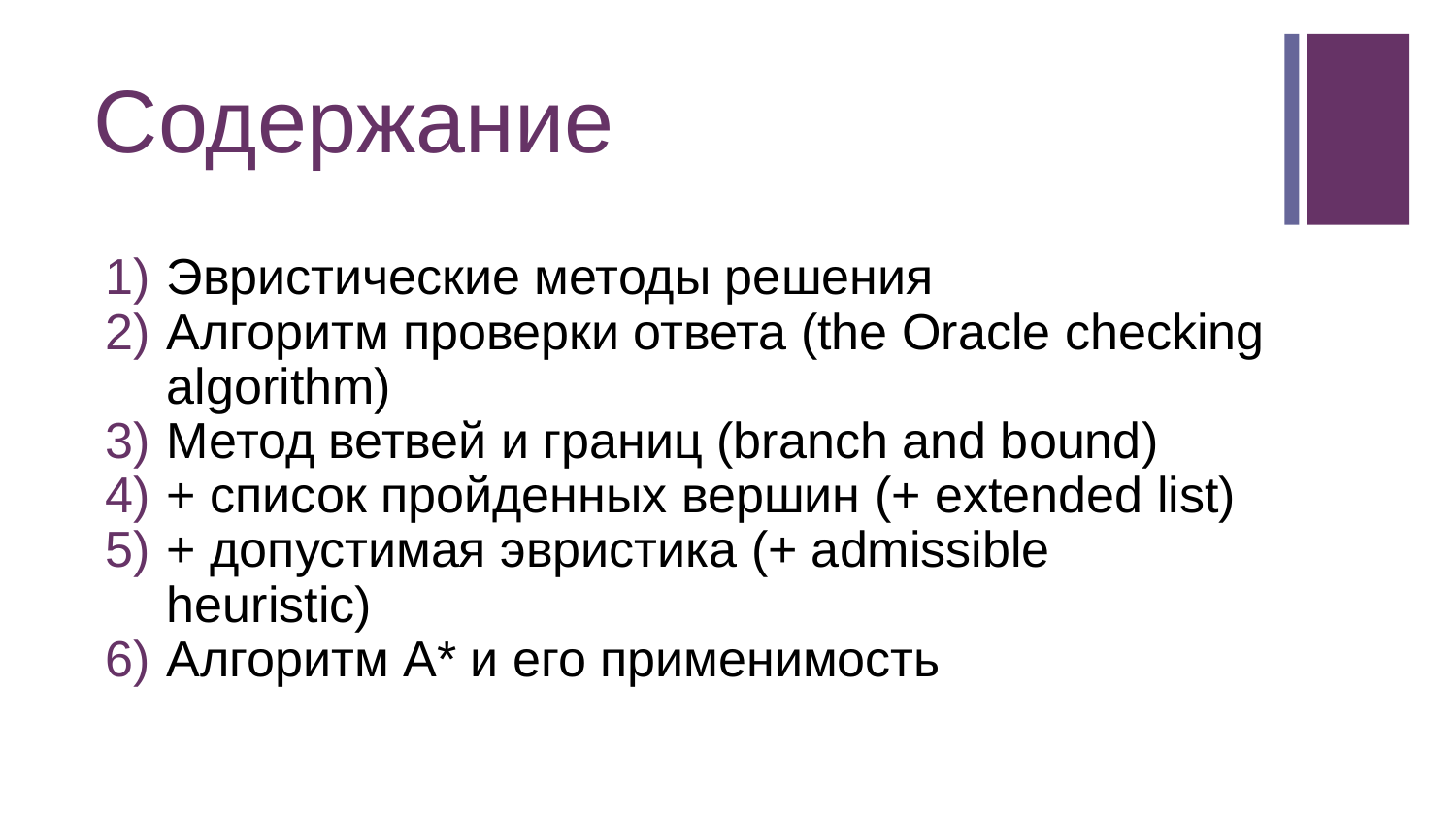

# Содержание
Эвристические методы решения
Алгоритм проверки ответа (the Oracle checking algorithm)
Метод ветвей и границ (branch and bound)
+ список пройденных вершин (+ extended list)
+ допустимая эвристика (+ admissible heuristic)
Алгоритм A* и его применимость